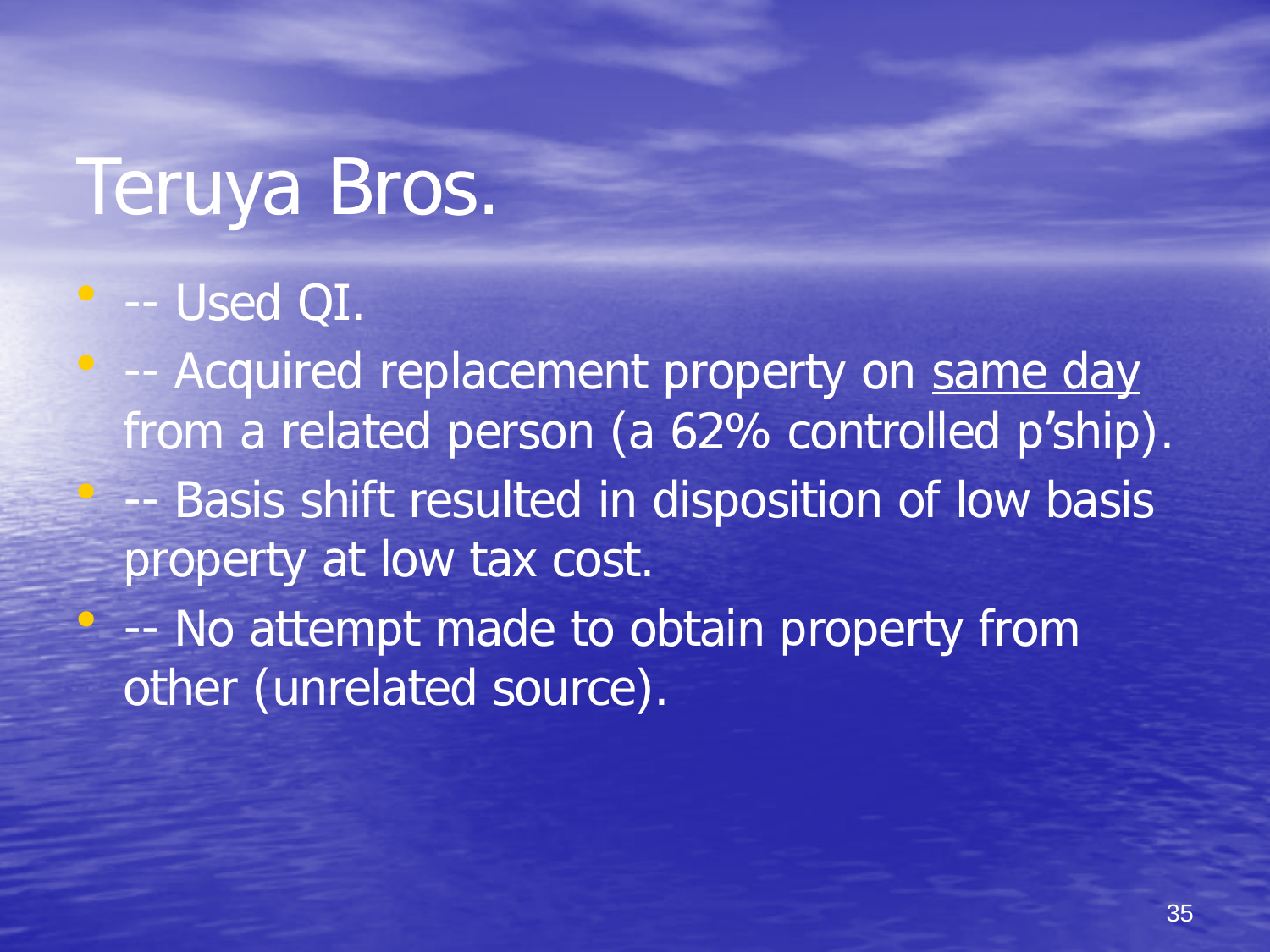

# Teruya Bros.
-- Used QI.
-- Acquired replacement property on same day from a related person (a 62% controlled p’ship).
-- Basis shift resulted in disposition of low basis property at low tax cost.
-- No attempt made to obtain property from other (unrelated source).

35